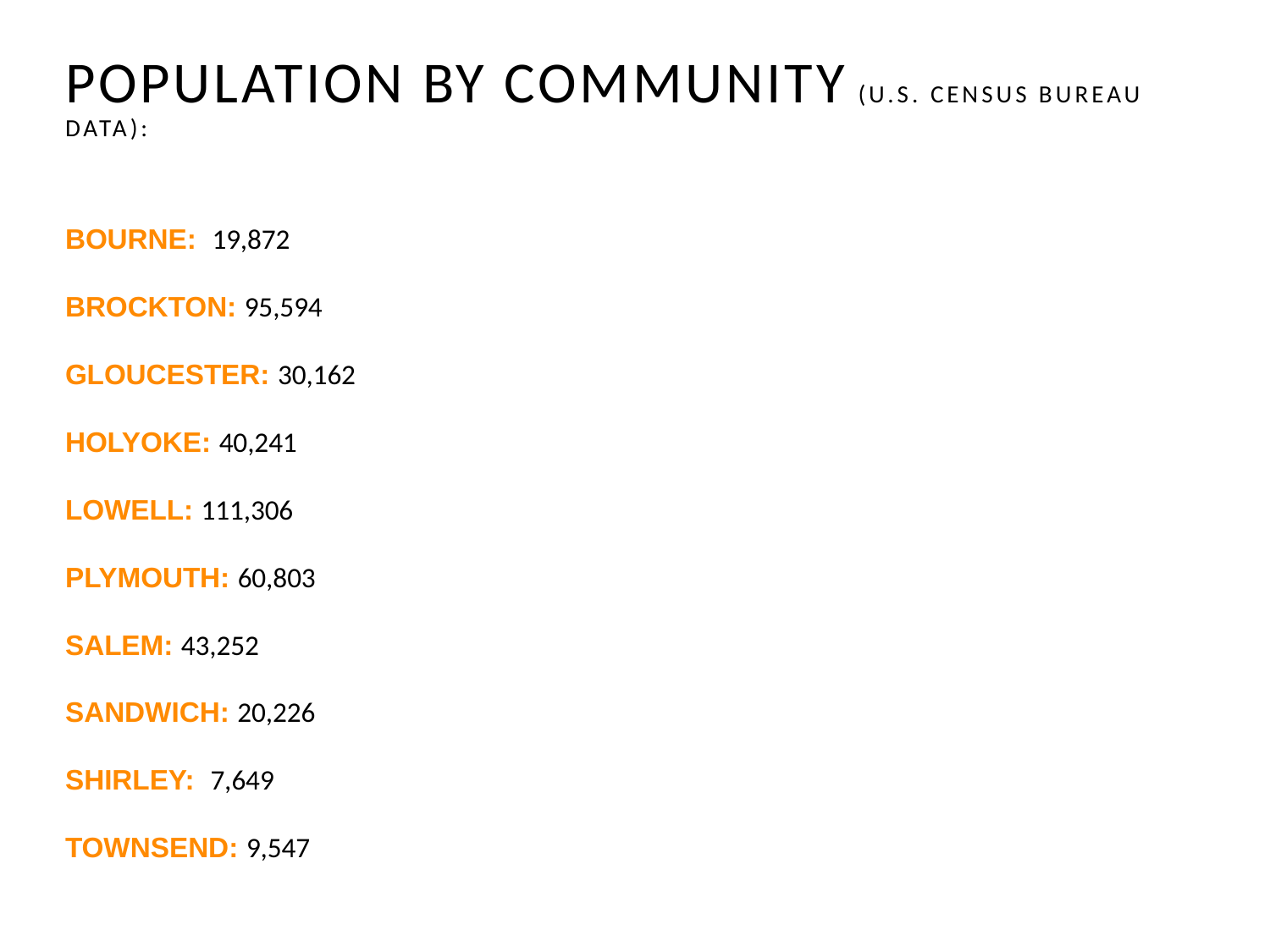

POPULATION BY COMMUNITY (U.S. CENSUS BUREAU DATA):

BOURNE:  19,872
BROCKTON: 95,594
GLOUCESTER: 30,162
HOLYOKE: 40,241
LOWELL: 111,306
PLYMOUTH: 60,803
SALEM: 43,252
SANDWICH: 20,226
SHIRLEY:  7,649
TOWNSEND: 9,547